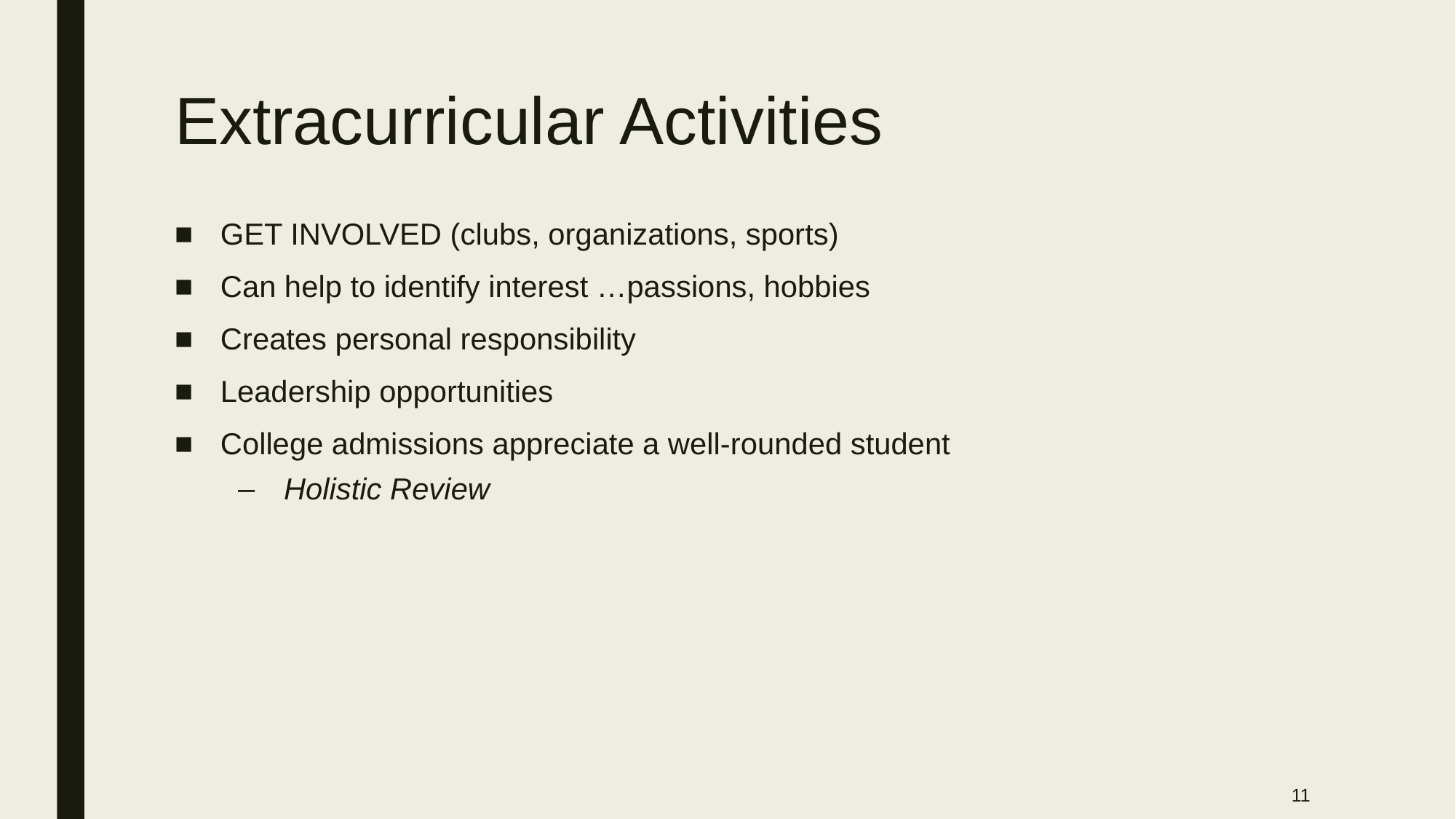

# Extracurricular Activities
GET INVOLVED (clubs, organizations, sports)
Can help to identify interest …passions, hobbies
Creates personal responsibility
Leadership opportunities
College admissions appreciate a well-rounded student
Holistic Review

11